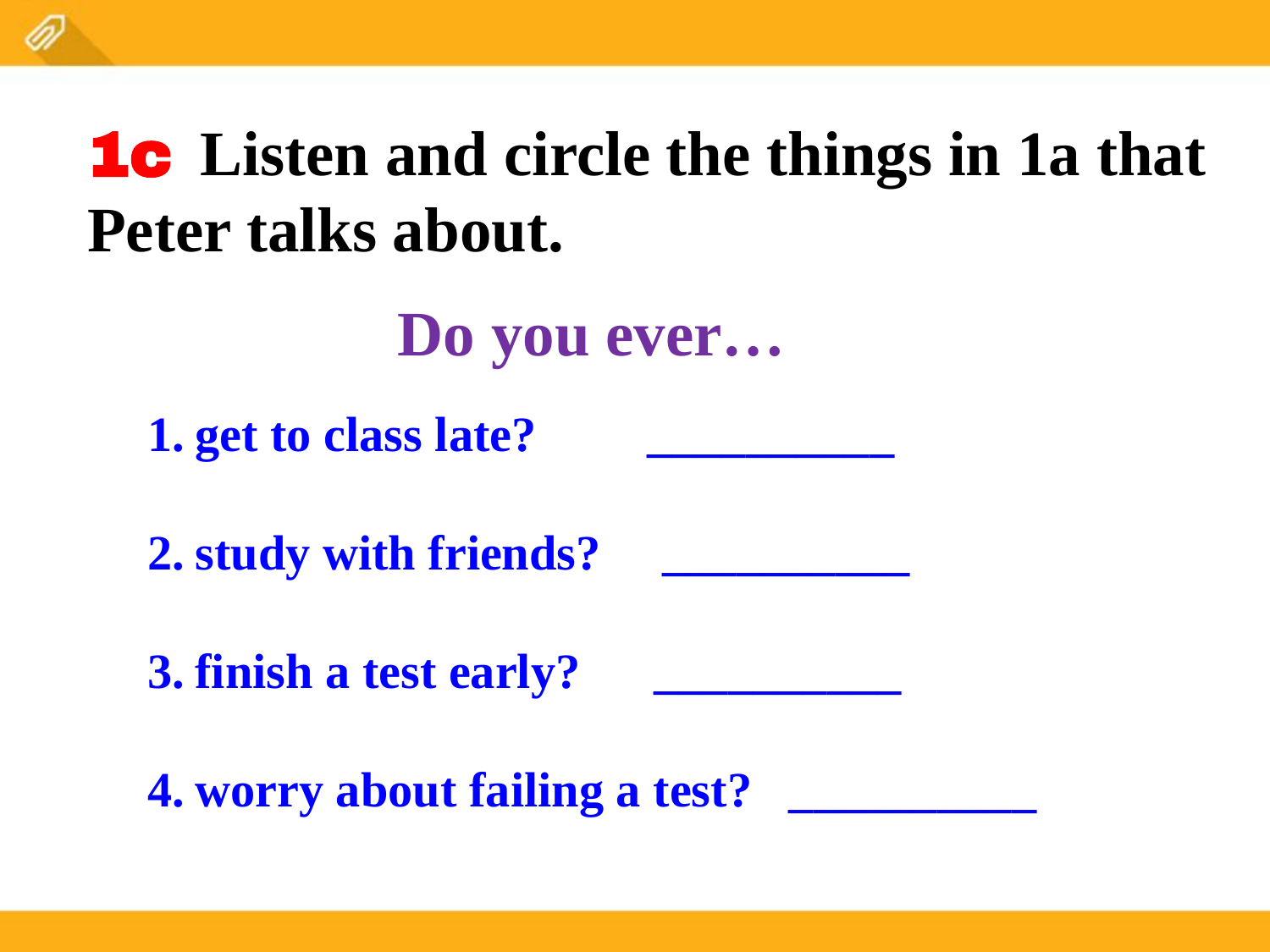

1c  Listen and circle the things in 1a that Peter talks about.

Do you ever…

get to class late?         __________

study with friends?     __________

finish a test early?      __________

worry about failing a test?   __________